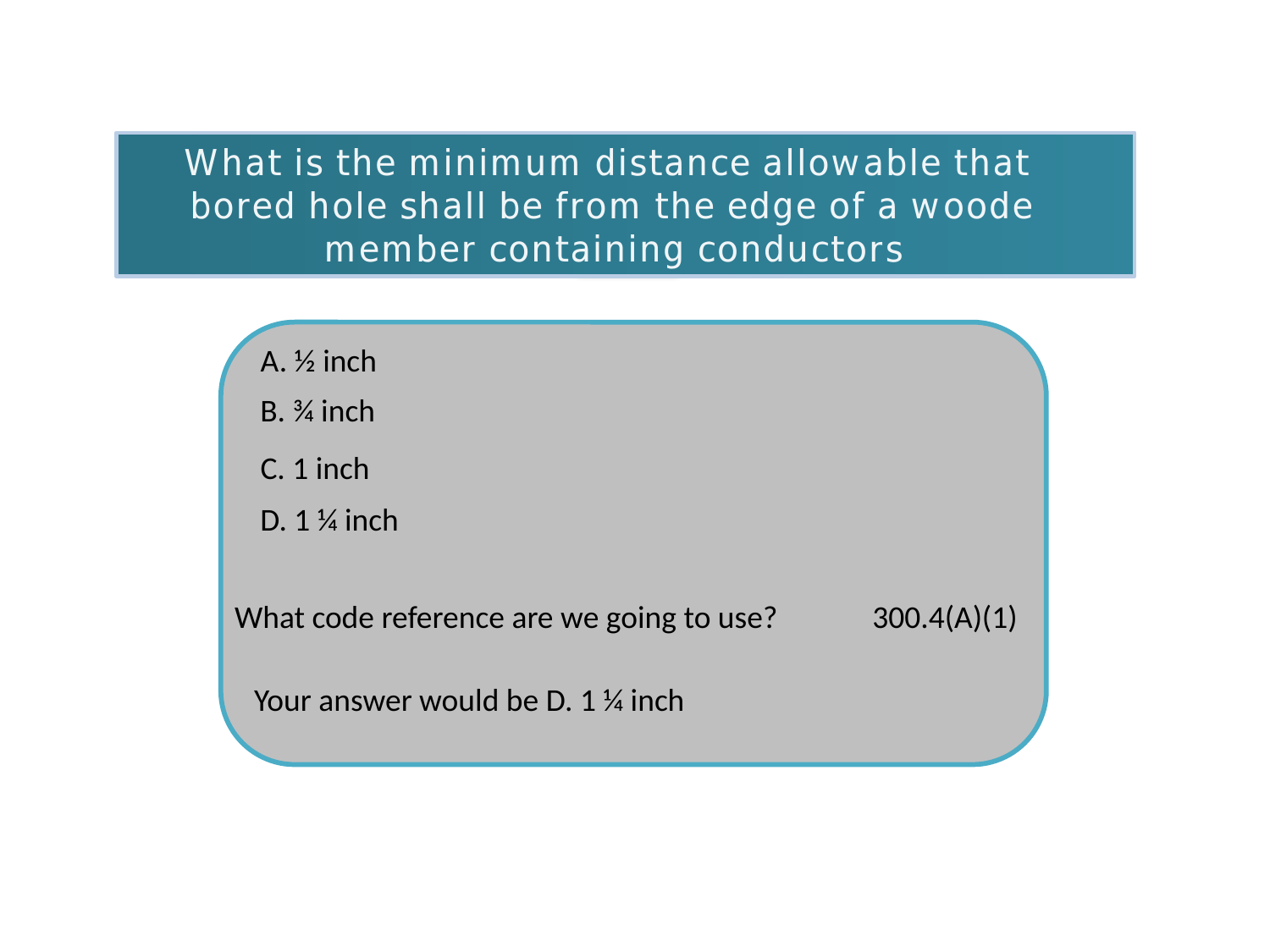

What is the minimum distance allowable that a bored hole shall be from the edge of a wooden member containing conductors?

A. ½ inch
B. ¾ inch
C. 1 inch
D. 1 ¼ inch
300.4(A)(1)
What code reference are we going to use?
Your answer would be D. 1 ¼ inch